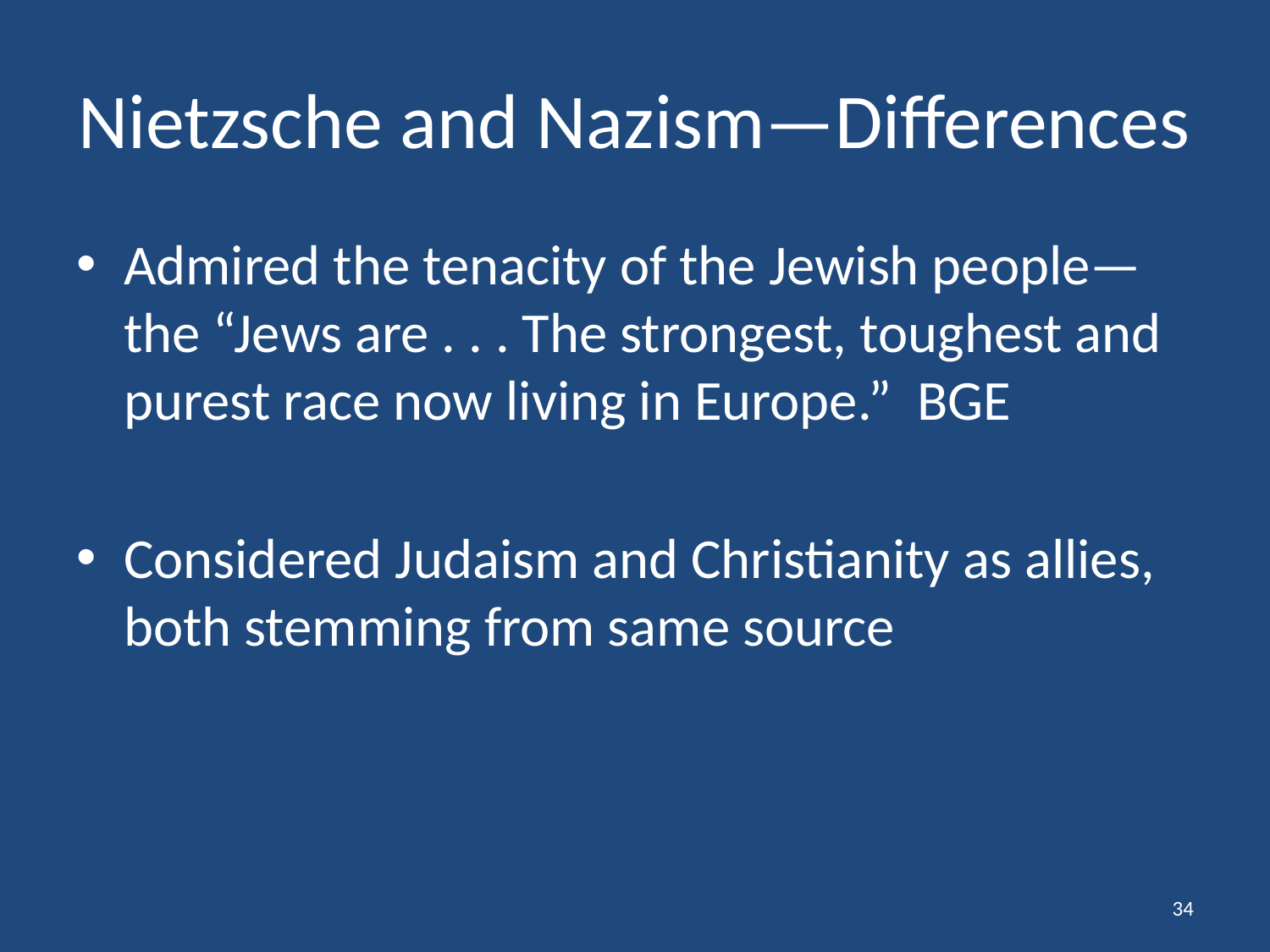

# Nietzsche and Nazism—Differences
Admired the tenacity of the Jewish people—the “Jews are . . . The strongest, toughest and purest race now living in Europe.”  BGE

Considered Judaism and Christianity as allies, both stemming from same source
34